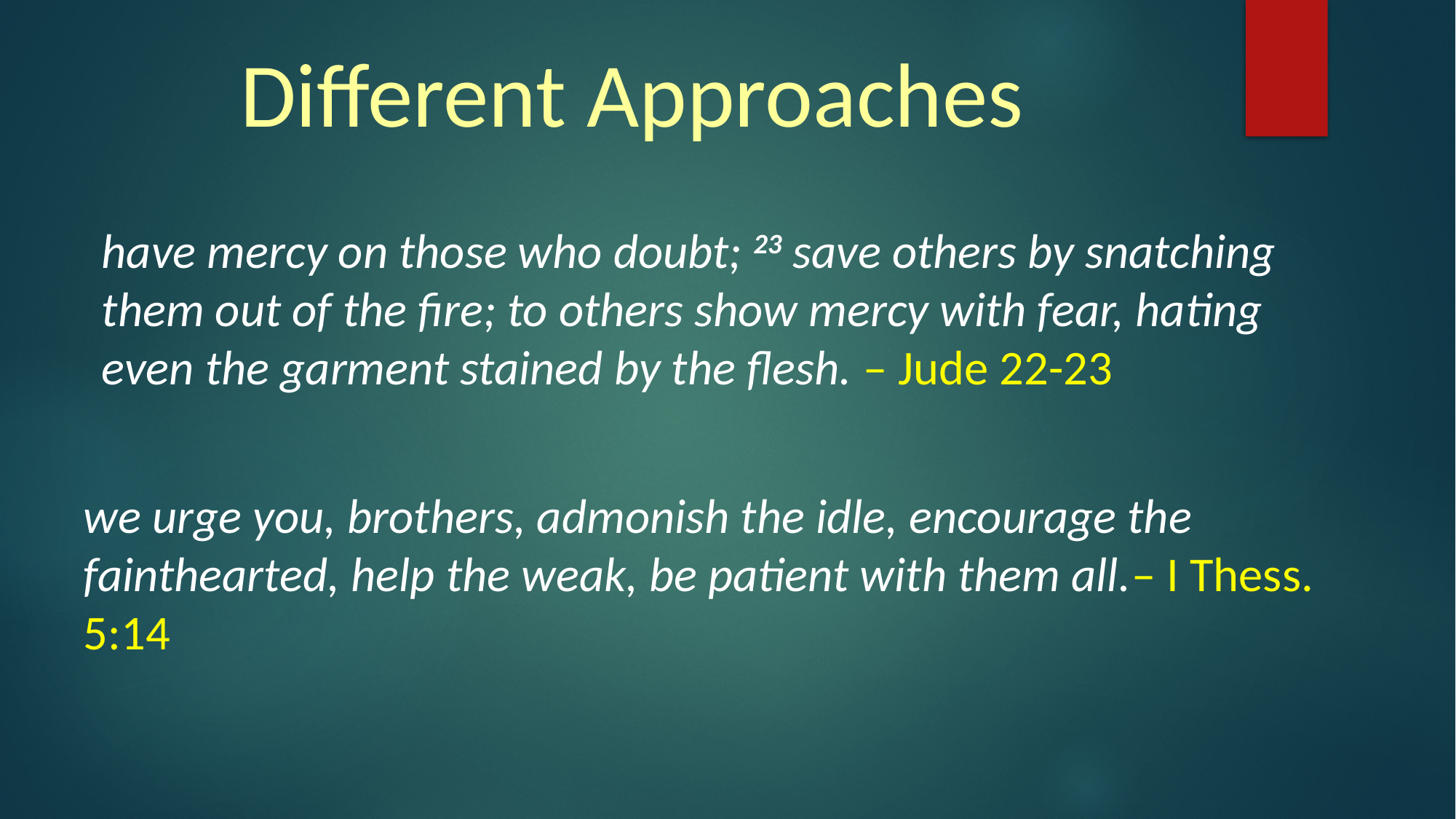

Different Approaches
have mercy on those who doubt; 23 save others by snatching them out of the fire; to others show mercy with fear, hating even the garment stained by the flesh. – Jude 22-23
we urge you, brothers, admonish the idle, encourage the fainthearted, help the weak, be patient with them all.– I Thess. 5:14